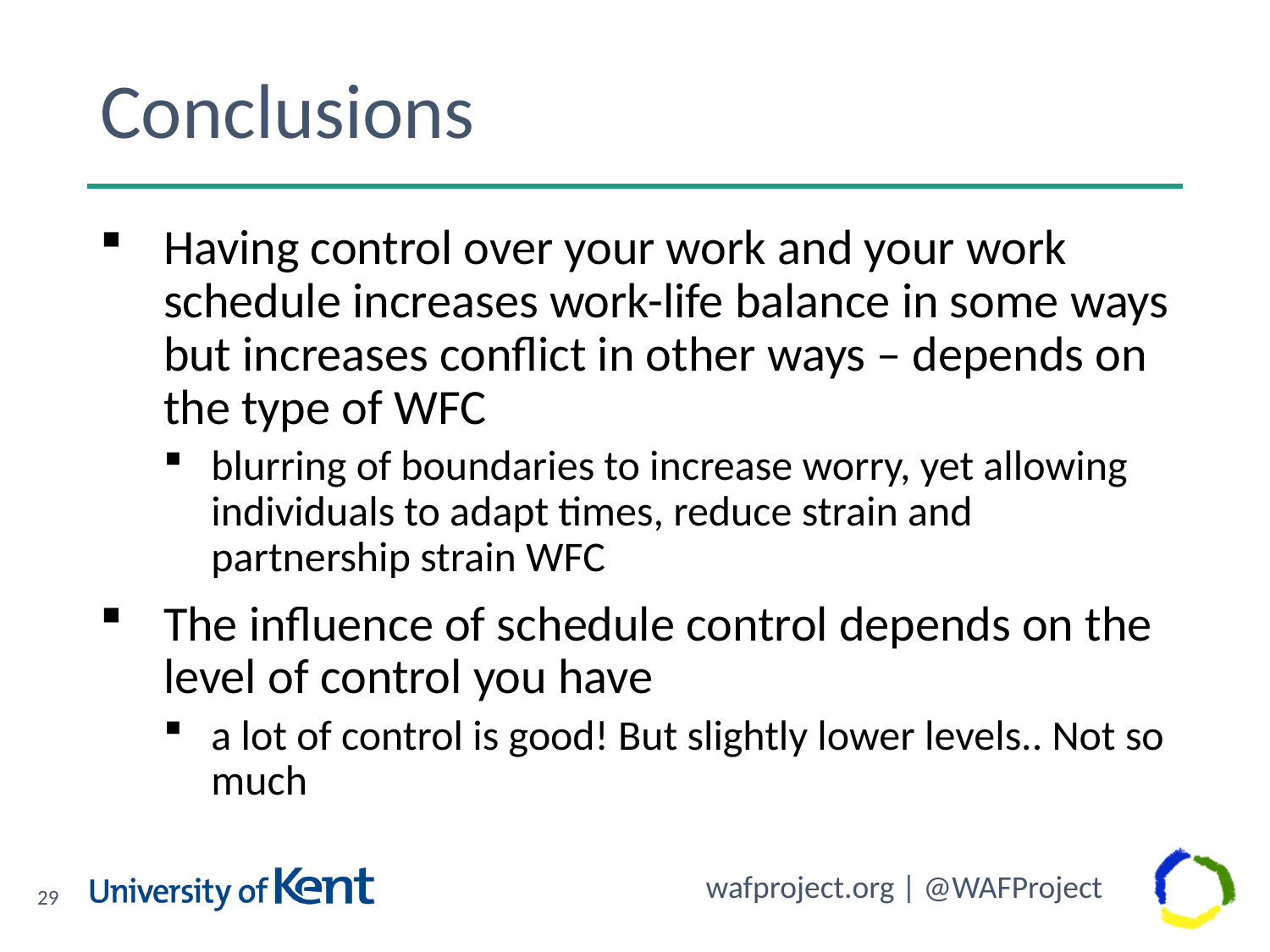

# Conclusions
Having control over your work and your work schedule increases work-life balance in some ways but increases conflict in other ways – depends on the type of WFC
blurring of boundaries to increase worry, yet allowing individuals to adapt times, reduce strain and partnership strain WFC
The influence of schedule control depends on the level of control you have
a lot of control is good! But slightly lower levels.. Not so much
29